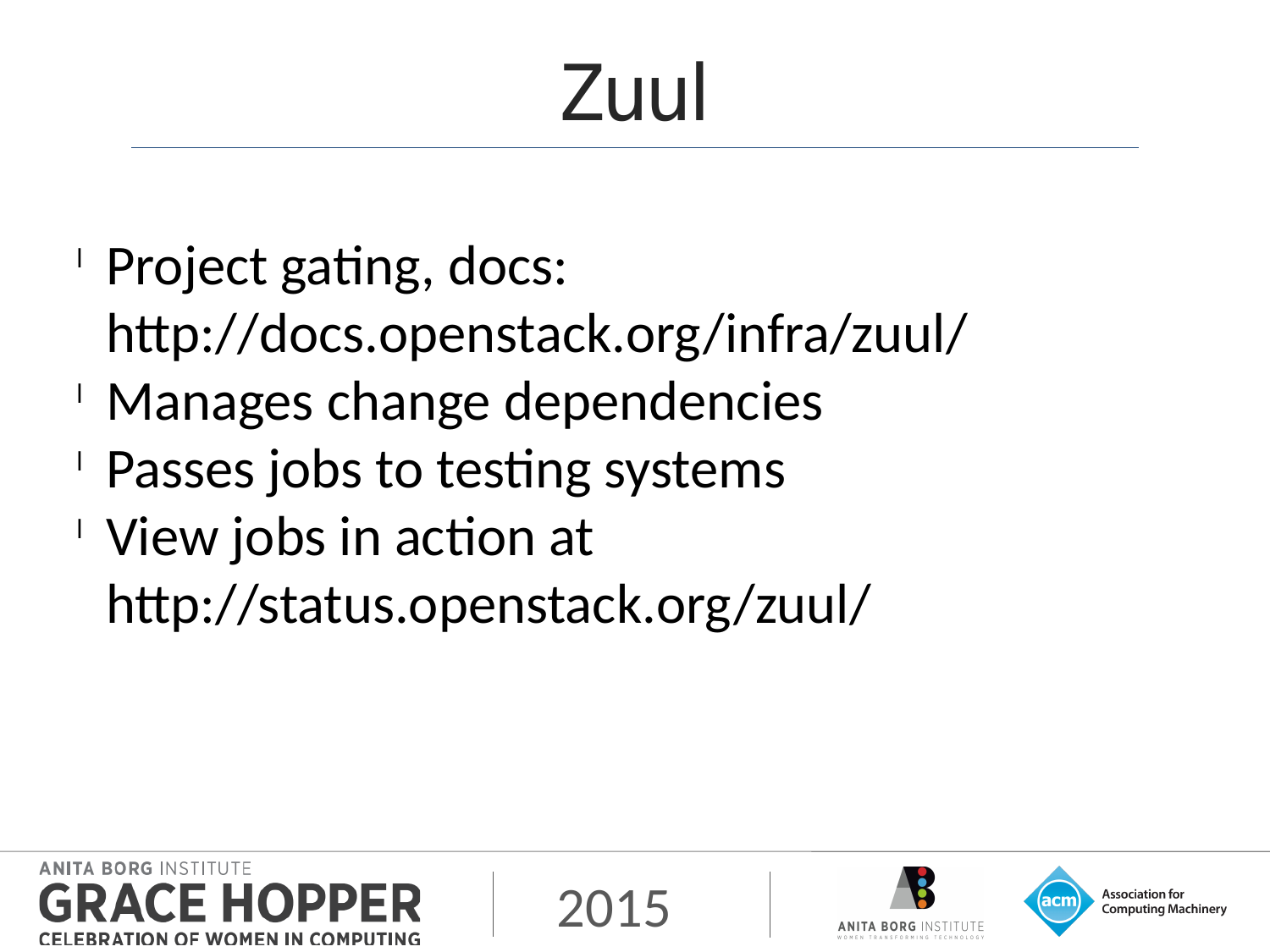

Zuul
Project gating, docs: http://docs.openstack.org/infra/zuul/
Manages change dependencies
Passes jobs to testing systems
View jobs in action at http://status.openstack.org/zuul/